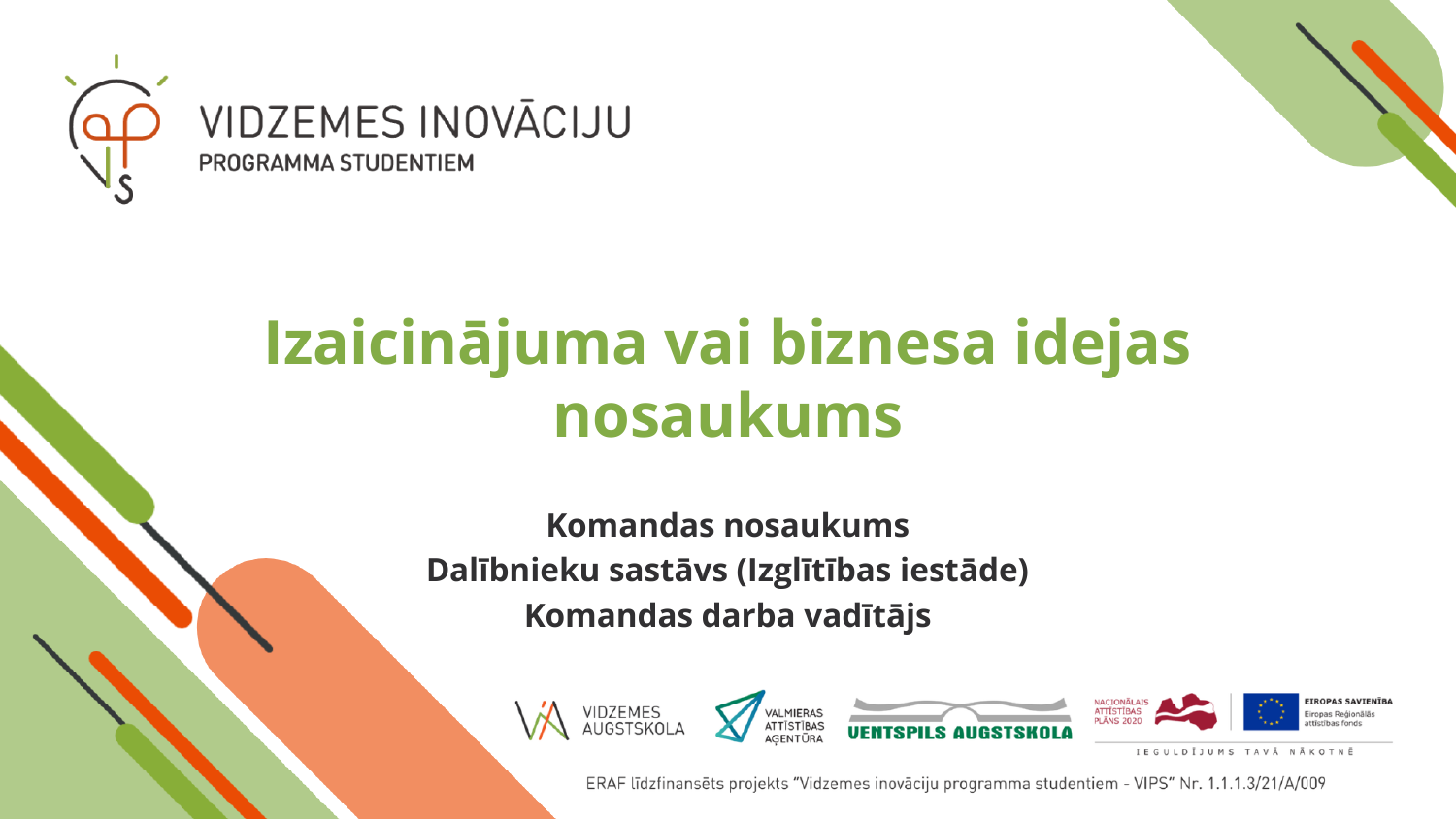

# Izaicinājuma vai biznesa idejas nosaukums

Komandas nosaukums
Dalībnieku sastāvs (Izglītības iestāde)
Komandas darba vadītājs